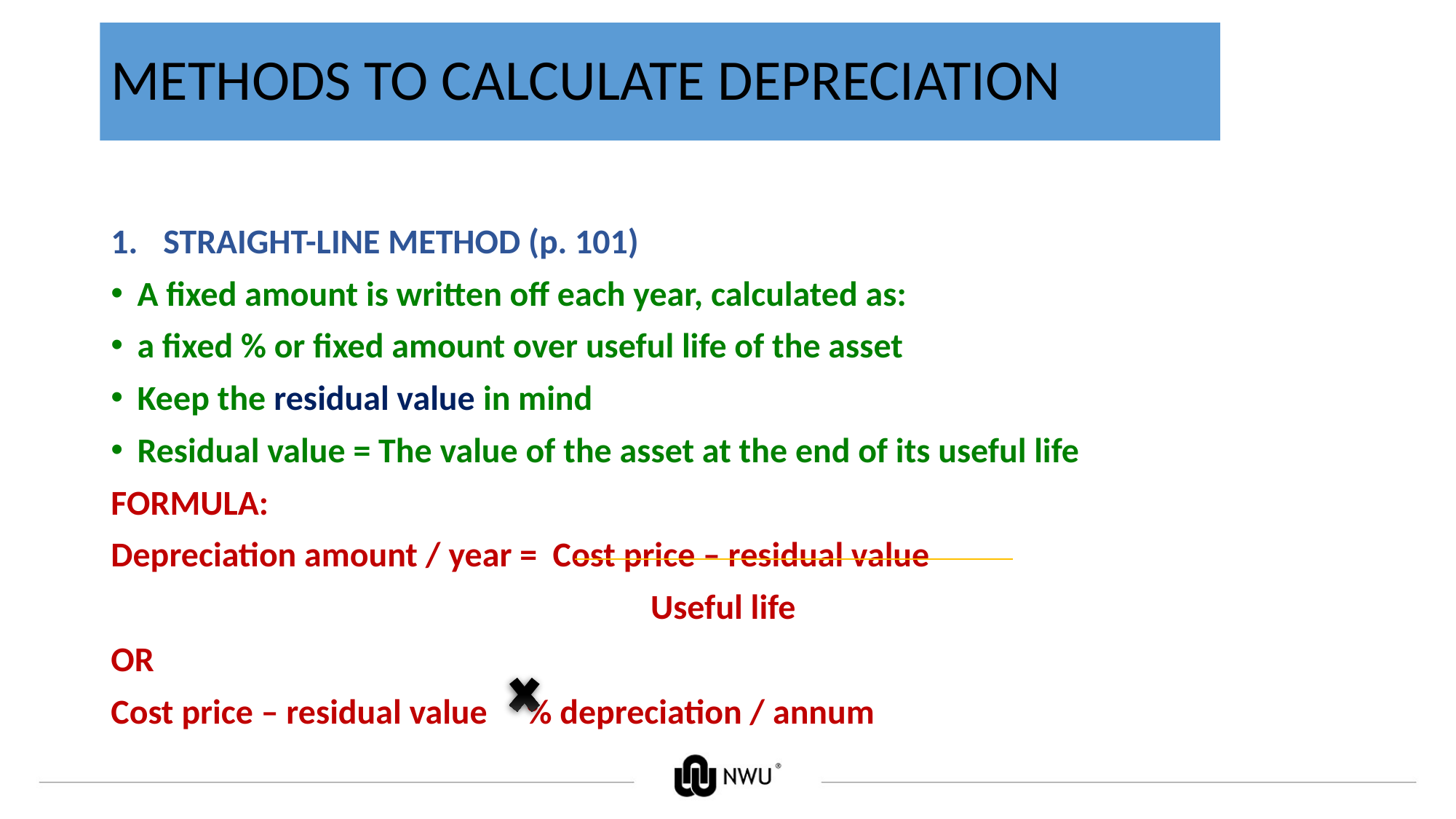

# METHODS TO CALCULATE DEPRECIATION
STRAIGHT-LINE METHOD (p. 101)
A fixed amount is written off each year, calculated as:
a fixed % or fixed amount over useful life of the asset
Keep the residual value in mind
Residual value = The value of the asset at the end of its useful life
FORMULA:
Depreciation amount / year =  Cost price – residual value
                                                                     Useful life
OR
Cost price – residual value     % depreciation / annum